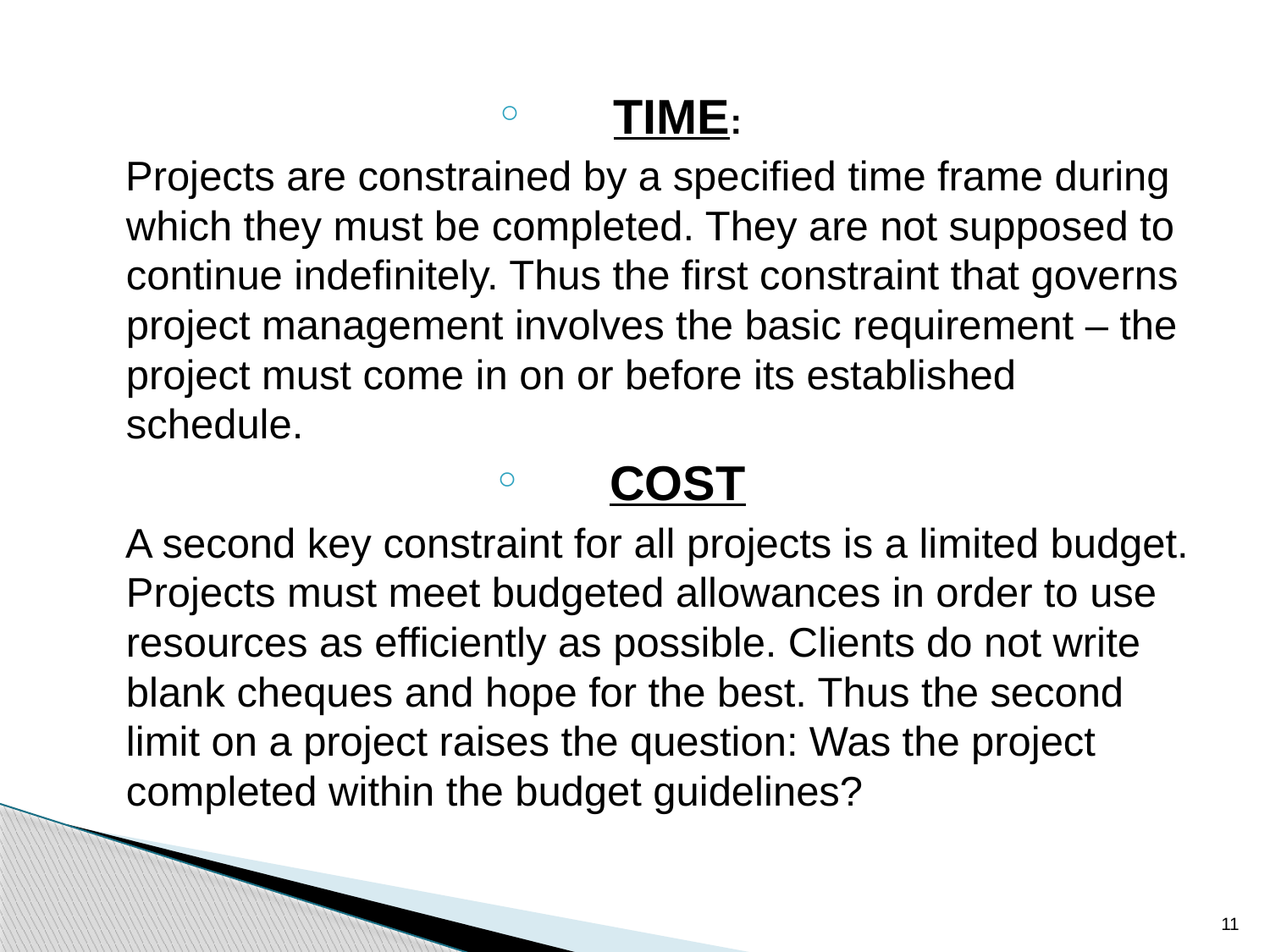

TIME:
   Projects are constrained by a specified time frame during which they must be completed. They are not supposed to continue indefinitely. Thus the first constraint that governs project management involves the basic requirement – the project must come in on or before its established schedule.
COST
   A second key constraint for all projects is a limited budget. Projects must meet budgeted allowances in order to use resources as efficiently as possible. Clients do not write blank cheques and hope for the best. Thus the second limit on a project raises the question: Was the project completed within the budget guidelines?

11